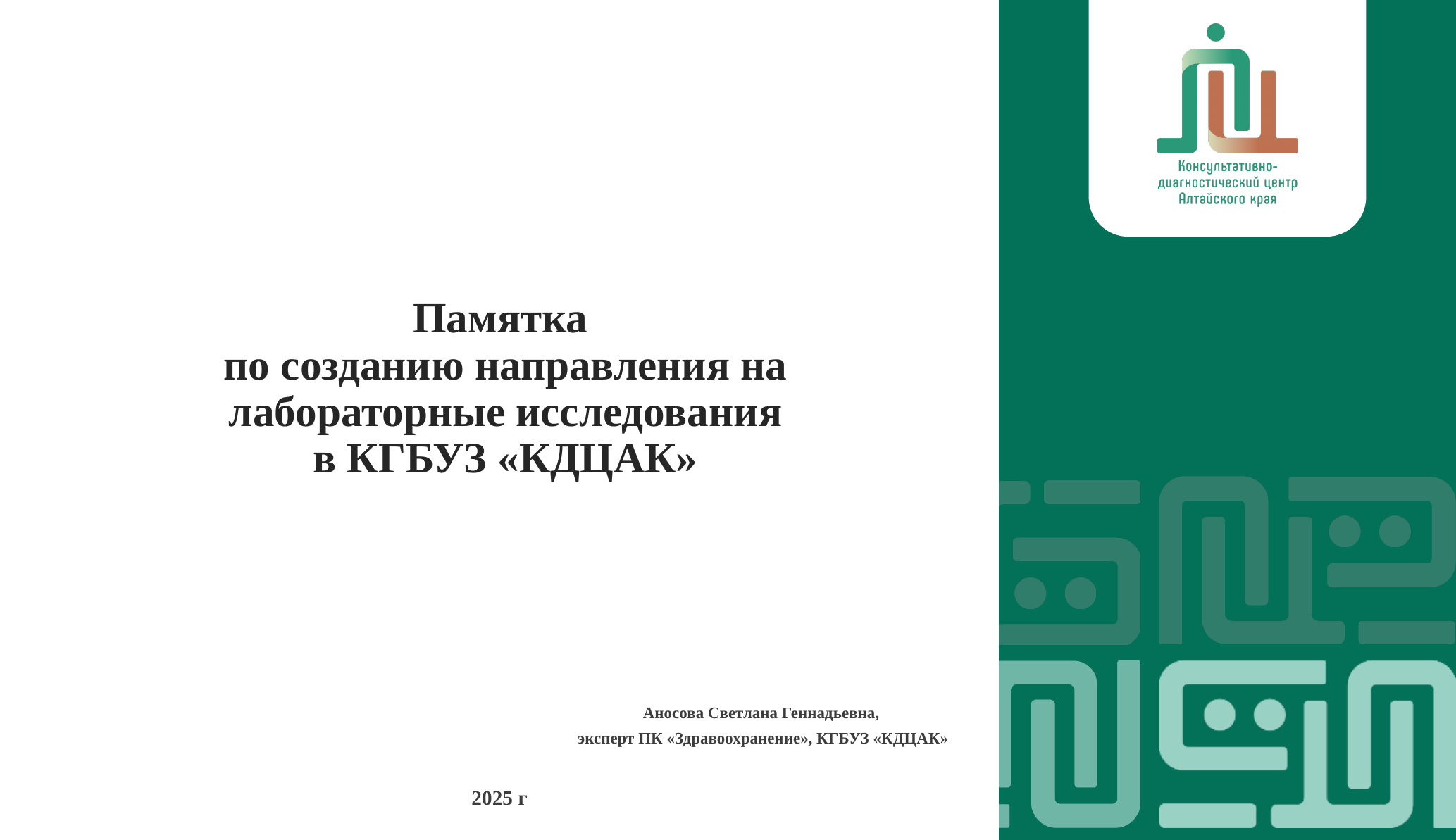

# Памятка по созданию направления на лабораторные исследования в КГБУЗ «КДЦАК»
Аносова Светлана Геннадьевна,
эксперт ПК «Здравоохранение», КГБУЗ «КДЦАК»
2025 г